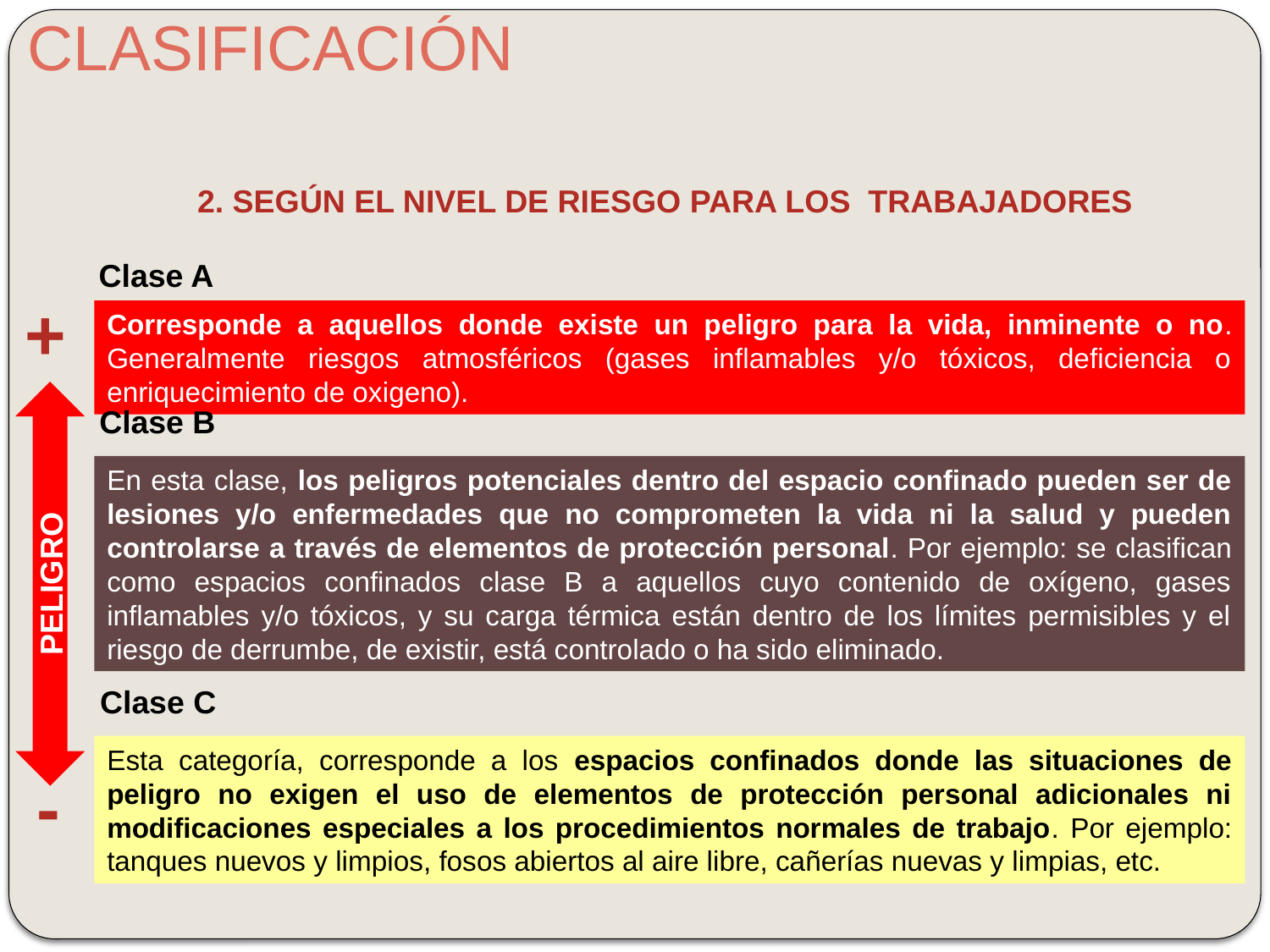

# CLASIFICACIÓN
2. SEGÚN EL NIVEL DE RIESGO PARA LOS  TRABAJADORES
Clase A
+
Corresponde a aquellos donde existe un peligro para la vida, inminente o no. Generalmente riesgos atmosféricos (gases inflamables y/o tóxicos, deficiencia o enriquecimiento de oxigeno).
PELIGRO
Clase B
En esta clase, los peligros potenciales dentro del espacio confinado pueden ser de lesiones y/o enfermedades que no comprometen la vida ni la salud y pueden controlarse a través de elementos de protección personal. Por ejemplo: se clasifican como espacios confinados clase B a aquellos cuyo contenido de oxígeno, gases inflamables y/o tóxicos, y su carga térmica están dentro de los límites permisibles y el riesgo de derrumbe, de existir, está controlado o ha sido eliminado.
Clase C
Esta categoría, corresponde a los espacios confinados donde las situaciones de peligro no exigen el uso de elementos de protección personal adicionales ni modificaciones especiales a los procedimientos normales de trabajo. Por ejemplo: tanques nuevos y limpios, fosos abiertos al aire libre, cañerías nuevas y limpias, etc.
-